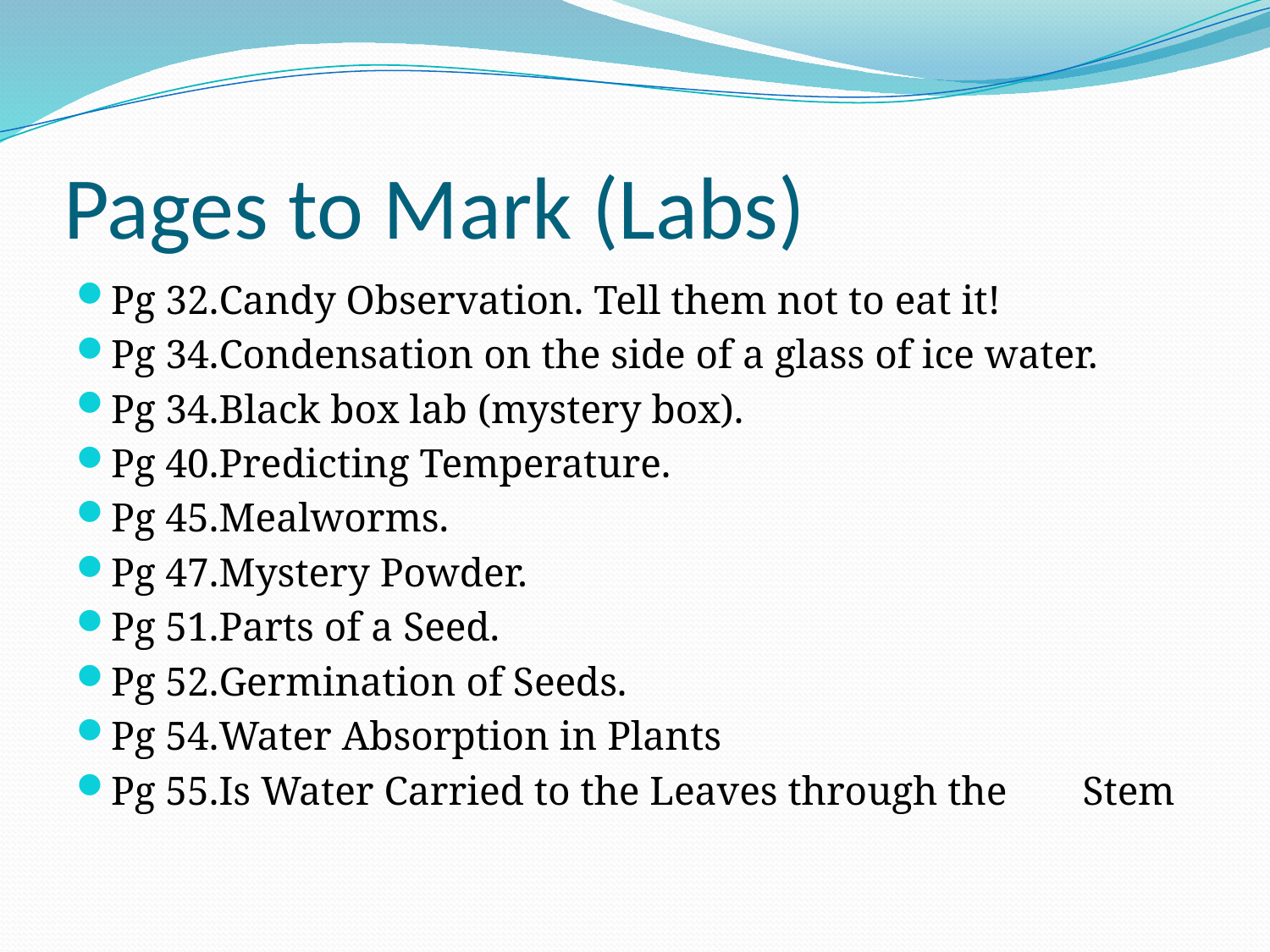

# Pages to Mark (Labs)
Pg 32.	Candy Observation. Tell them not to eat it!
Pg 34.	Condensation on the side of a glass of ice water.
Pg 34.	Black box lab (mystery box).
Pg 40.	Predicting Temperature.
Pg 45.	Mealworms.
Pg 47.	Mystery Powder.
Pg 51.	Parts of a Seed.
Pg 52.	Germination of Seeds.
Pg 54.	Water Absorption in Plants
Pg 55.	Is Water Carried to the Leaves through the 		Stem